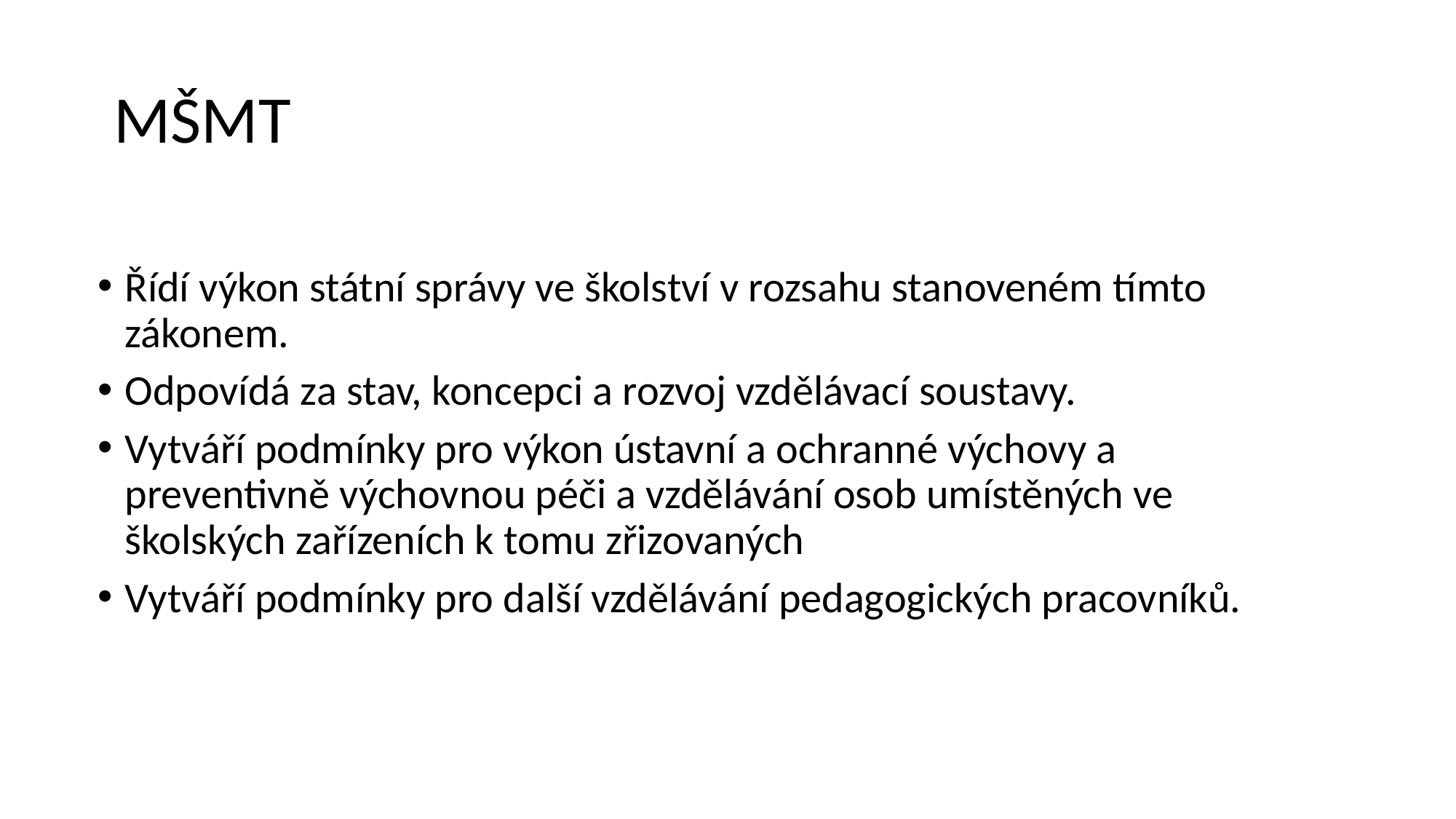

# MŠMT
Řídí výkon státní správy ve školství v rozsahu stanoveném tímto zákonem.
Odpovídá za stav, koncepci a rozvoj vzdělávací soustavy.
Vytváří podmínky pro výkon ústavní a ochranné výchovy a preventivně výchovnou péči a vzdělávání osob umístěných ve školských zařízeních k tomu zřizovaných
Vytváří podmínky pro další vzdělávání pedagogických pracovníků.